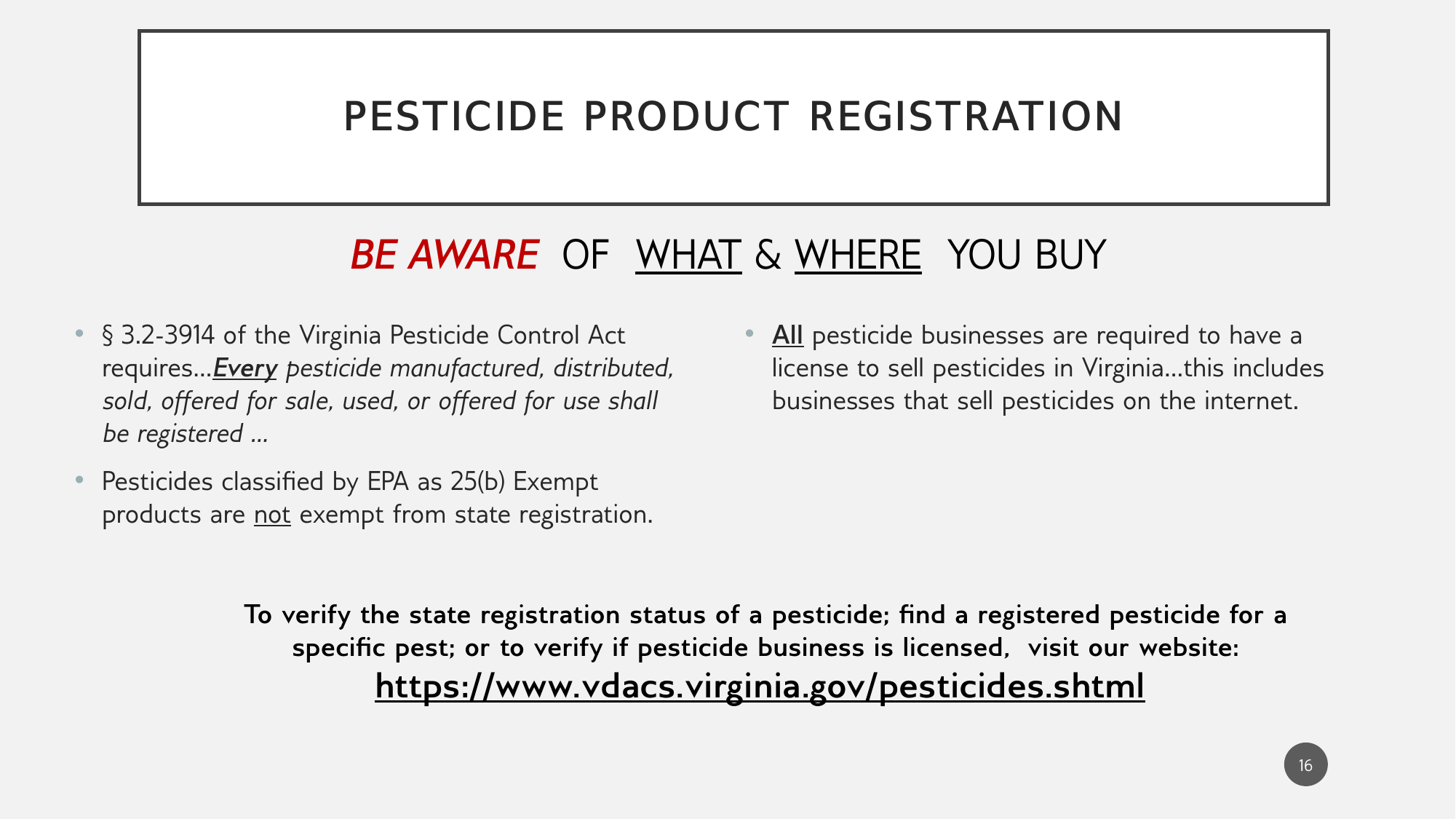

# Pesticide Product Registration
Be aware  of  What & where  you buy
§ 3.2-3914 of the Virginia Pesticide Control Act requires…Every pesticide manufactured, distributed, sold, offered for sale, used, or offered for use shall be registered …
Pesticides classified by EPA as 25(b) Exempt products are not exempt from state registration.

All pesticide businesses are required to have a license to sell pesticides in Virginia…this includes businesses that sell pesticides on the internet.
To verify the state registration status of a pesticide; find a registered pesticide for a specific pest; or to verify if pesticide business is licensed,  visit our website:
https://www.vdacs.virginia.gov/pesticides.shtml

16